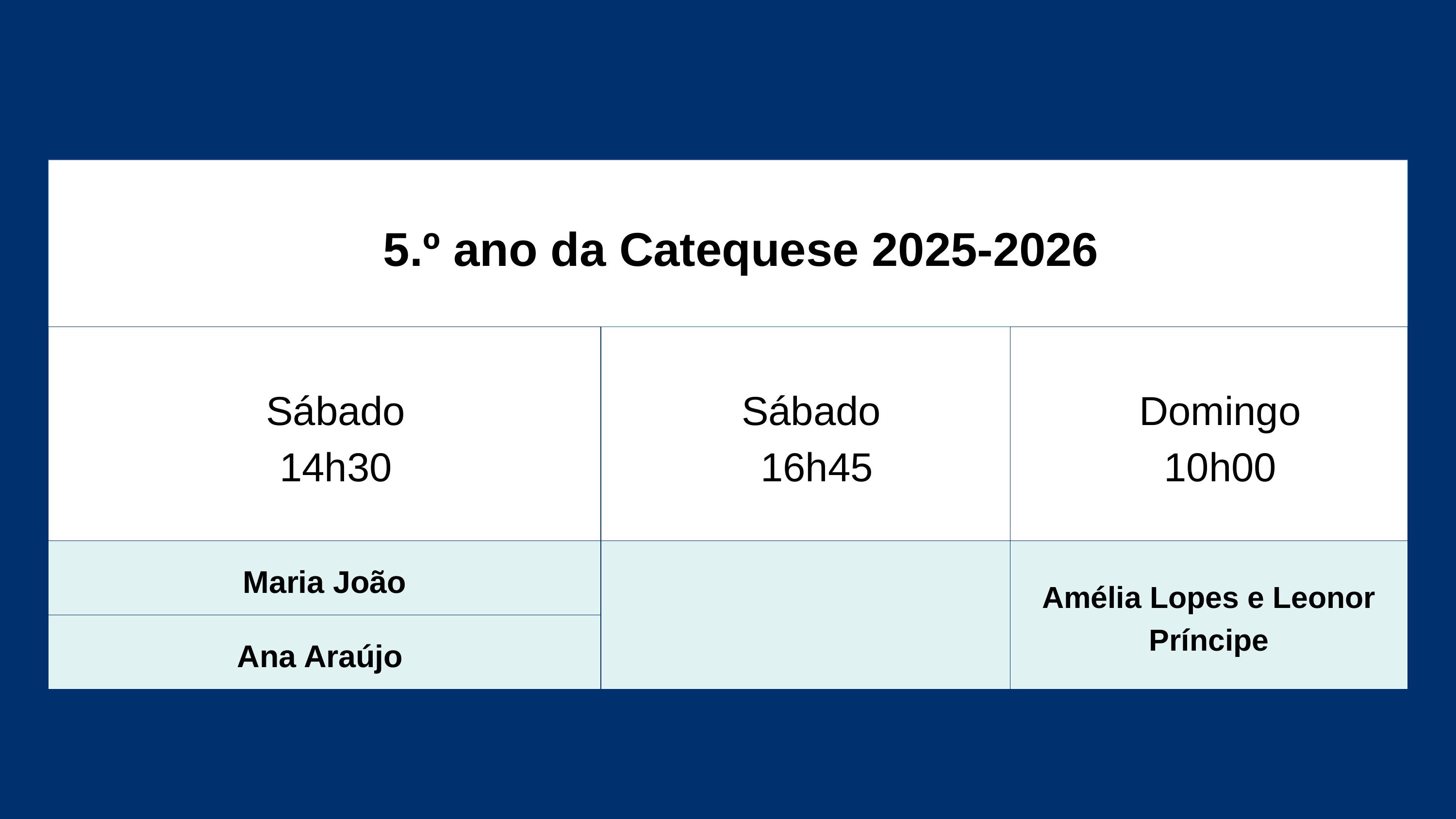

| 5.º ano da Catequese 2025-2026 | 5.º ano da Catequese 2025-2026 | 5.º ano da Catequese 2025-2026 |
| --- | --- | --- |
| Sábado 14h30 | Sábado 16h45 | Domingo 10h00 |
| Maria João |  | Amélia Lopes e Leonor Príncipe |
| Ana Araújo |  |  |